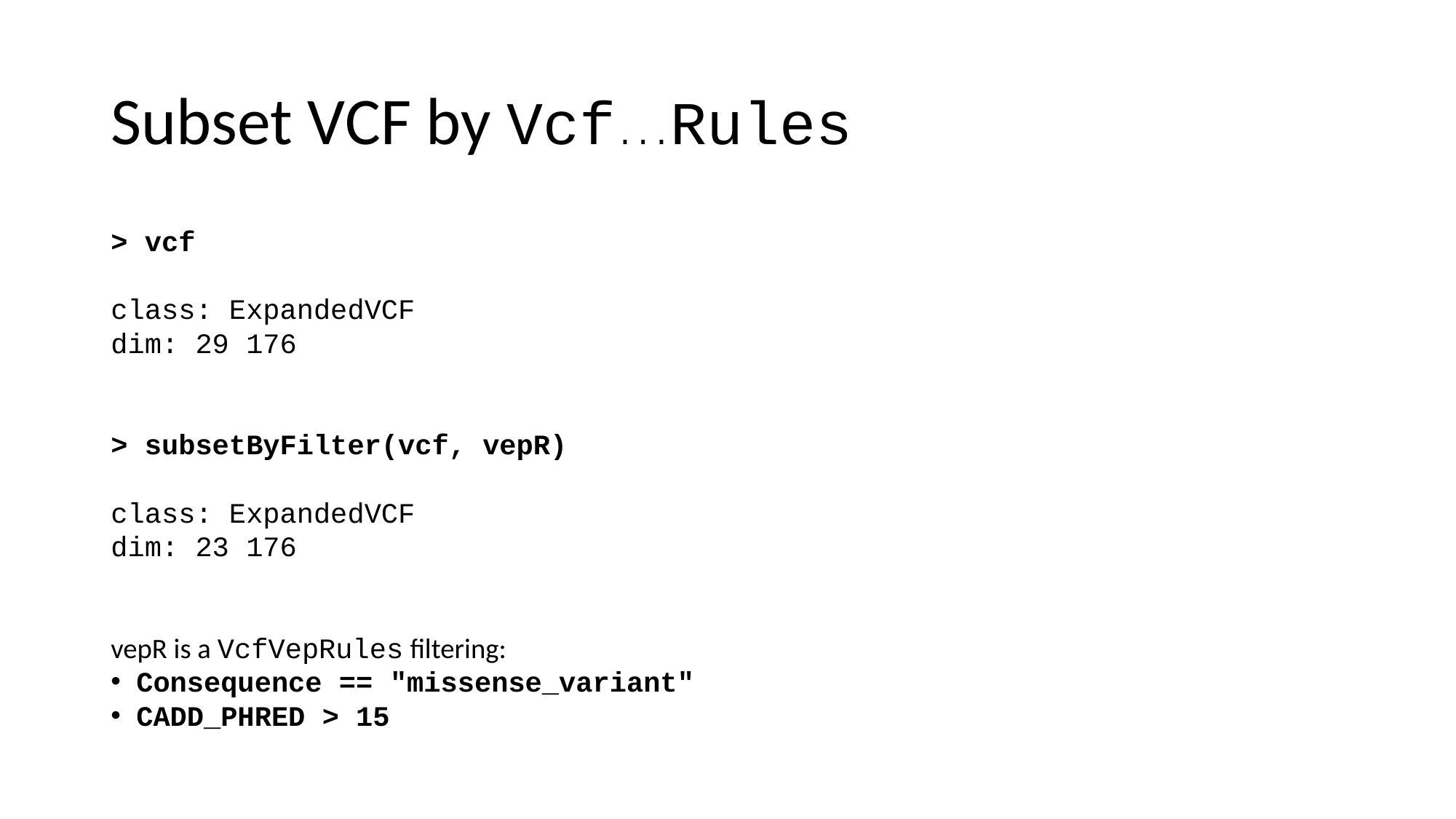

# Subset VCF by Vcf...Rules
> vcf

class: ExpandedVCF
dim: 29 176

> subsetByFilter(vcf, vepR)

class: ExpandedVCF
dim: 23 176

vepR is a VcfVepRules filtering:
Consequence == "missense_variant"
CADD_PHRED > 15